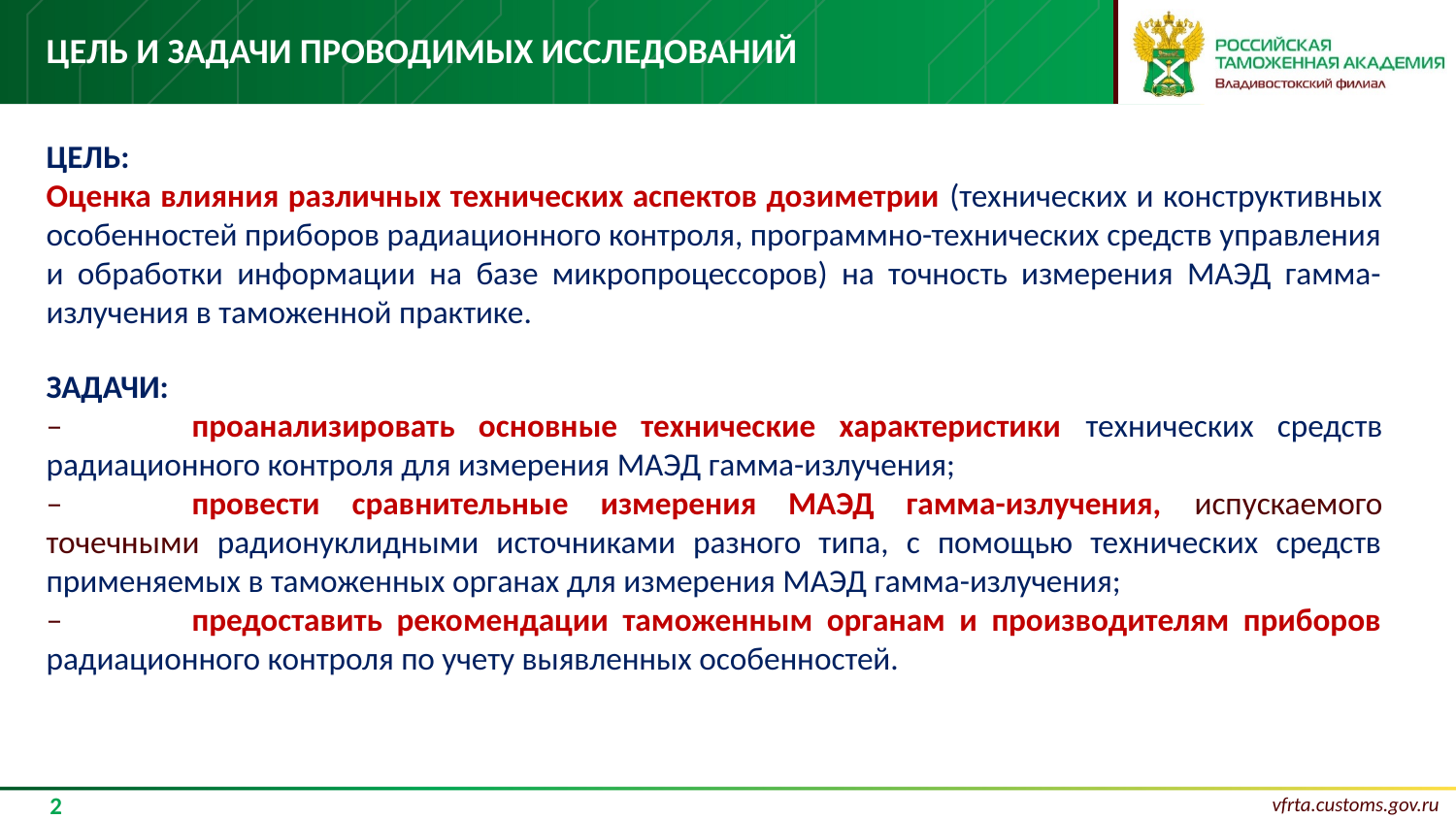

# Цель и задачи проводимых исследований
ЦЕЛЬ:
Оценка влияния различных технических аспектов дозиметрии (технических и конструктивных особенностей приборов радиационного контроля, программно-технических средств управления и обработки информации на базе микропроцессоров) на точность измерения МАЭД гамма-излучения в таможенной практике.
ЗАДАЧИ:
‒	проанализировать основные технические характеристики технических средств радиационного контроля для измерения МАЭД гамма-излучения;
‒	провести сравнительные измерения МАЭД гамма-излучения, испускаемого точечными радионуклидными источниками разного типа, с помощью технических средств применяемых в таможенных органах для измерения МАЭД гамма-излучения;
‒	предоставить рекомендации таможенным органам и производителям приборов радиационного контроля по учету выявленных особенностей.
2